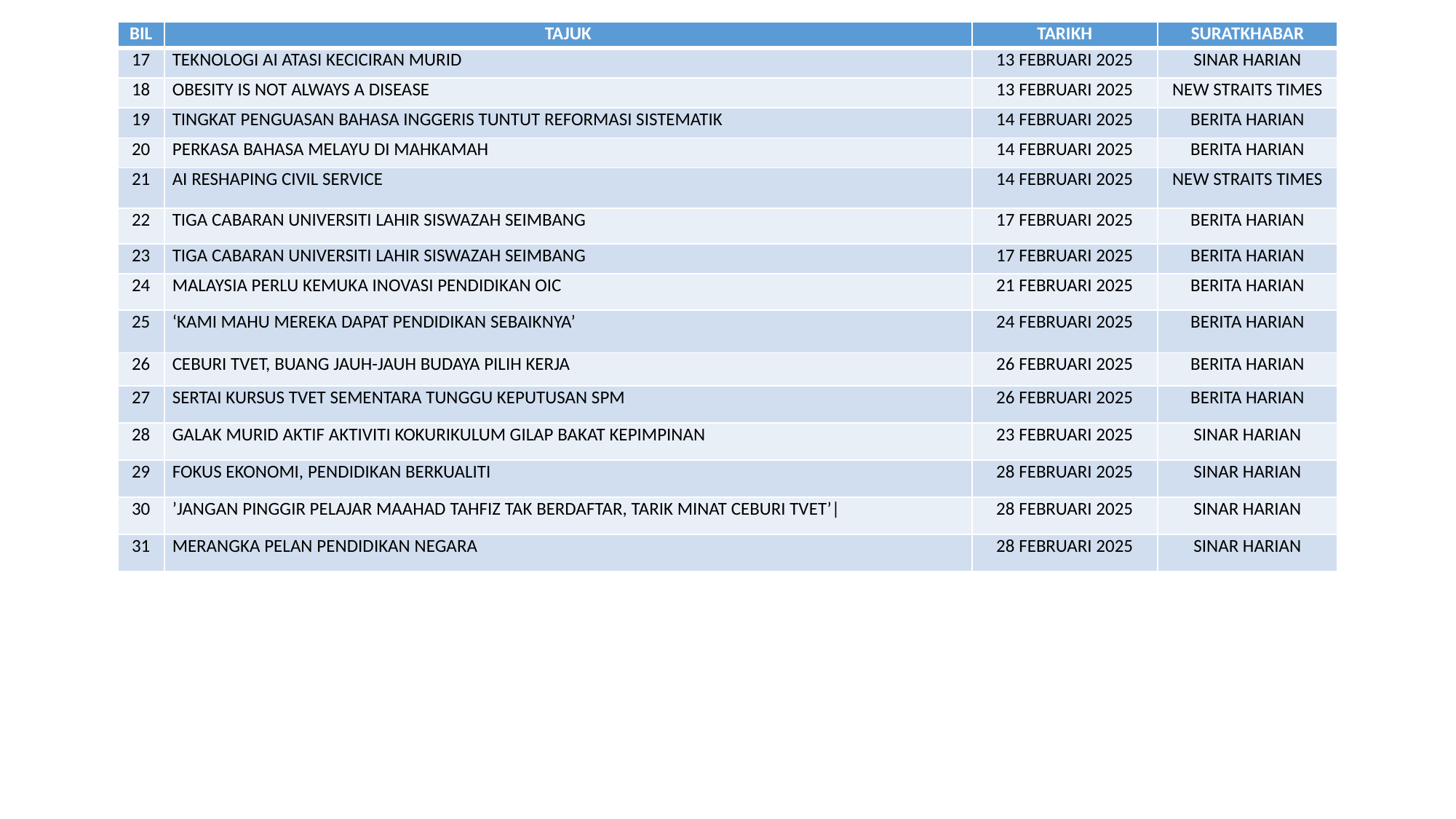

| BIL | TAJUK | TARIKH | SURATKHABAR |
| --- | --- | --- | --- |
| 17 | TEKNOLOGI AI ATASI KECICIRAN MURID | 13 FEBRUARI 2025 | SINAR HARIAN |
| 18 | OBESITY IS NOT ALWAYS A DISEASE | 13 FEBRUARI 2025 | NEW STRAITS TIMES |
| 19 | TINGKAT PENGUASAN BAHASA INGGERIS TUNTUT REFORMASI SISTEMATIK | 14 FEBRUARI 2025 | BERITA HARIAN |
| 20 | PERKASA BAHASA MELAYU DI MAHKAMAH | 14 FEBRUARI 2025 | BERITA HARIAN |
| 21 | AI RESHAPING CIVIL SERVICE | 14 FEBRUARI 2025 | NEW STRAITS TIMES |
| 22 | TIGA CABARAN UNIVERSITI LAHIR SISWAZAH SEIMBANG | 17 FEBRUARI 2025 | BERITA HARIAN |
| 23 | TIGA CABARAN UNIVERSITI LAHIR SISWAZAH SEIMBANG | 17 FEBRUARI 2025 | BERITA HARIAN |
| 24 | MALAYSIA PERLU KEMUKA INOVASI PENDIDIKAN OIC | 21 FEBRUARI 2025 | BERITA HARIAN |
| 25 | ‘KAMI MAHU MEREKA DAPAT PENDIDIKAN SEBAIKNYA’ | 24 FEBRUARI 2025 | BERITA HARIAN |
| 26 | CEBURI TVET, BUANG JAUH-JAUH BUDAYA PILIH KERJA | 26 FEBRUARI 2025 | BERITA HARIAN |
| 27 | SERTAI KURSUS TVET SEMENTARA TUNGGU KEPUTUSAN SPM | 26 FEBRUARI 2025 | BERITA HARIAN |
| 28 | GALAK MURID AKTIF AKTIVITI KOKURIKULUM GILAP BAKAT KEPIMPINAN | 23 FEBRUARI 2025 | SINAR HARIAN |
| 29 | FOKUS EKONOMI, PENDIDIKAN BERKUALITI | 28 FEBRUARI 2025 | SINAR HARIAN |
| 30 | ’JANGAN PINGGIR PELAJAR MAAHAD TAHFIZ TAK BERDAFTAR, TARIK MINAT CEBURI TVET’| | 28 FEBRUARI 2025 | SINAR HARIAN |
| 31 | MERANGKA PELAN PENDIDIKAN NEGARA | 28 FEBRUARI 2025 | SINAR HARIAN |